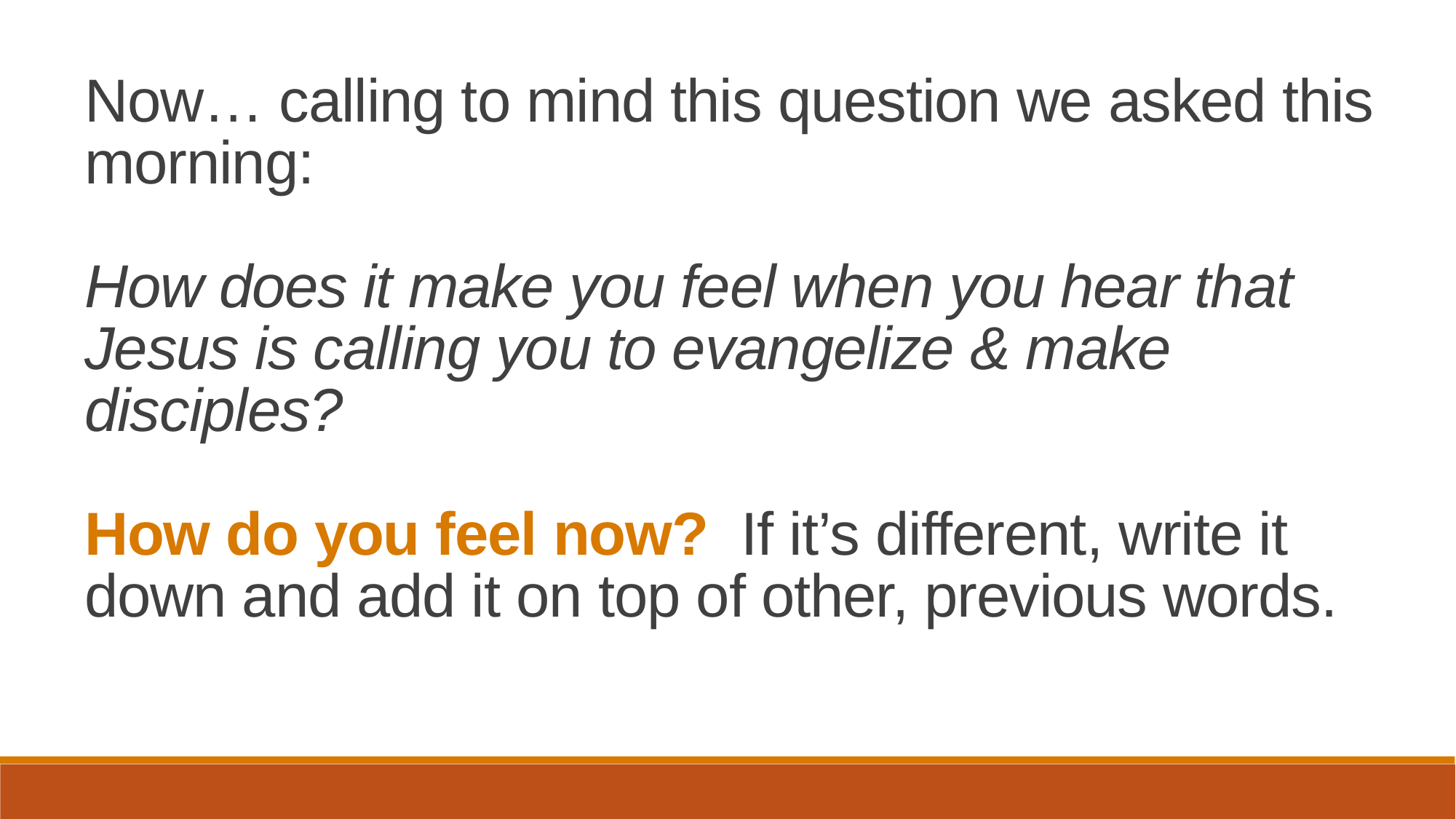

Now… calling to mind this question we asked this morning:

How does it make you feel when you hear that Jesus is calling you to evangelize & make disciples?

How do you feel now?  If it’s different, write it down and add it on top of other, previous words.